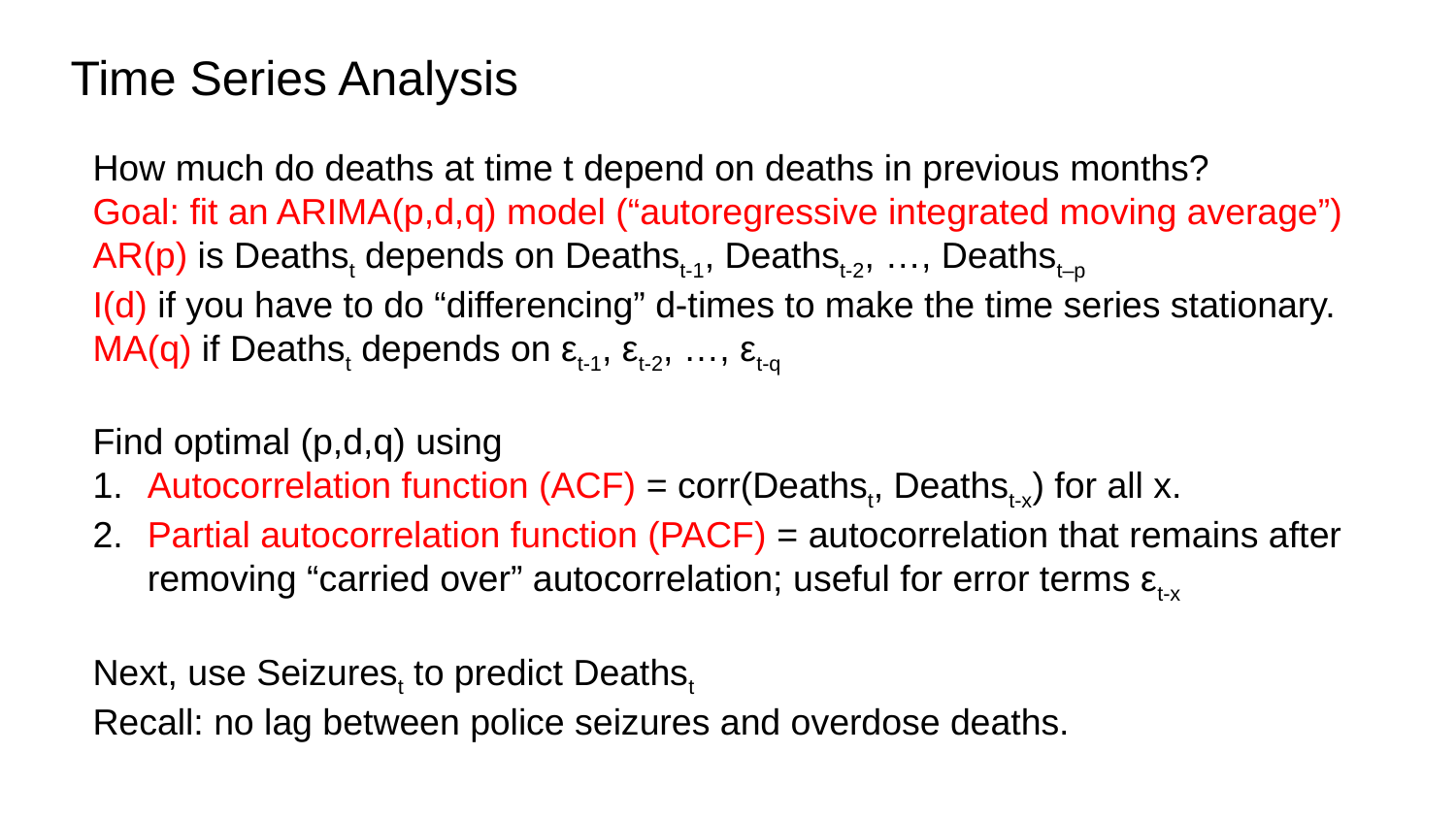

Time Series Analysis
How much do deaths at time t depend on deaths in previous months?
Goal: fit an ARIMA(p,d,q) model (“autoregressive integrated moving average”)
AR(p) is Deathst depends on Deathst-1, Deathst-2, …, Deathst–p
I(d) if you have to do “differencing” d-times to make the time series stationary.
MA(q) if Deathst depends on εt-1, εt-2, …, εt-q

Find optimal (p,d,q) using
Autocorrelation function (ACF) = corr(Deathst, Deathst-x) for all x.
Partial autocorrelation function (PACF) = autocorrelation that remains after removing “carried over” autocorrelation; useful for error terms εt-x

Next, use Seizurest to predict Deathst
Recall: no lag between police seizures and overdose deaths.